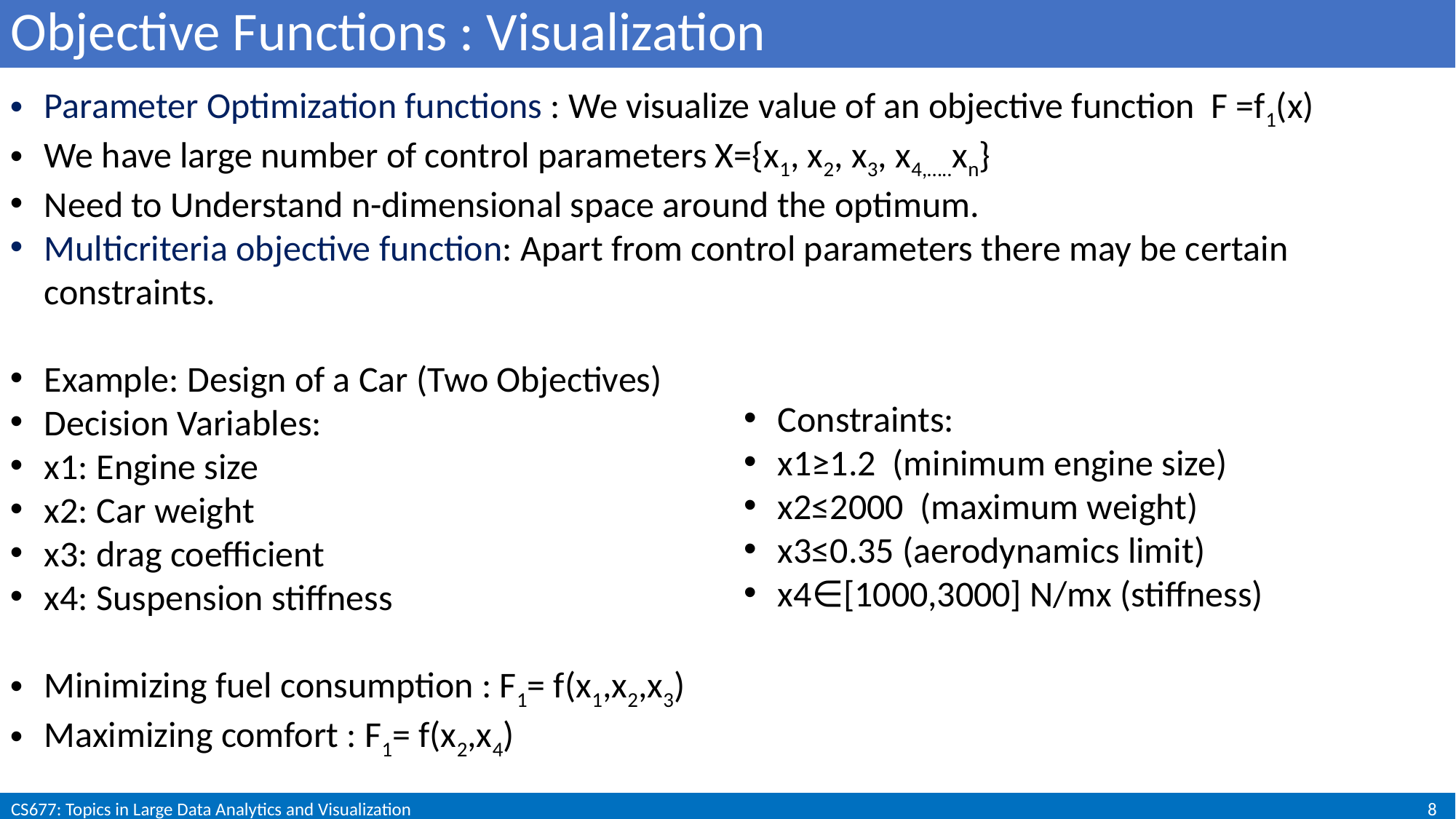

Objective Functions : Visualization
Parameter Optimization functions : We visualize value of an objective function  F =f1(x)
We have large number of control parameters X={x1, x2, x3, x4,…..xn}
Need to Understand n-dimensional space around the optimum.
Multicriteria objective function: Apart from control parameters there may be certain constraints.

Example: Design of a Car (Two Objectives)
Decision Variables:
x1​: Engine size
x2​: Car weight
x3​: drag coefficient
x4​: Suspension stiffness

Minimizing fuel consumption : F1= f(x1,x2,x3)
Maximizing comfort : F1= f(x2,x4)

Constraints:
x1≥1.2  (minimum engine size)
x2≤2000  (maximum weight)
x3≤0.35 (aerodynamics limit)
x4∈[1000,3000] N/mx (stiffness)

CS677: Topics in Large Data Analytics and Visualization                                                                                                                                                                                                                                                    8